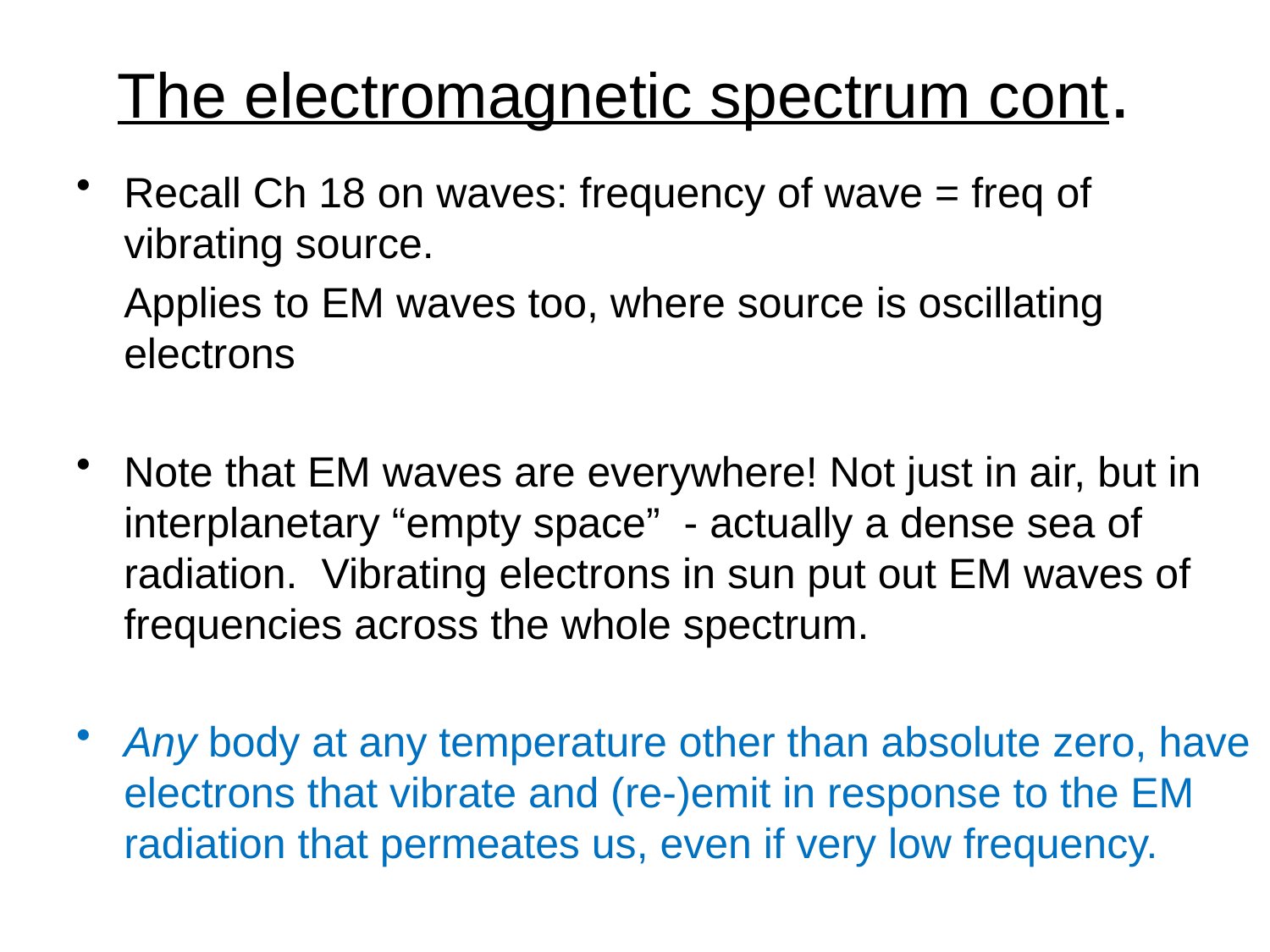

# The electromagnetic spectrum cont.
Recall Ch 18 on waves: frequency of wave = freq of vibrating source.
	Applies to EM waves too, where source is oscillating electrons

Note that EM waves are everywhere! Not just in air, but in interplanetary “empty space”  - actually a dense sea of radiation.  Vibrating electrons in sun put out EM waves of frequencies across the whole spectrum.

Any body at any temperature other than absolute zero, have electrons that vibrate and (re-)emit in response to the EM radiation that permeates us, even if very low frequency.